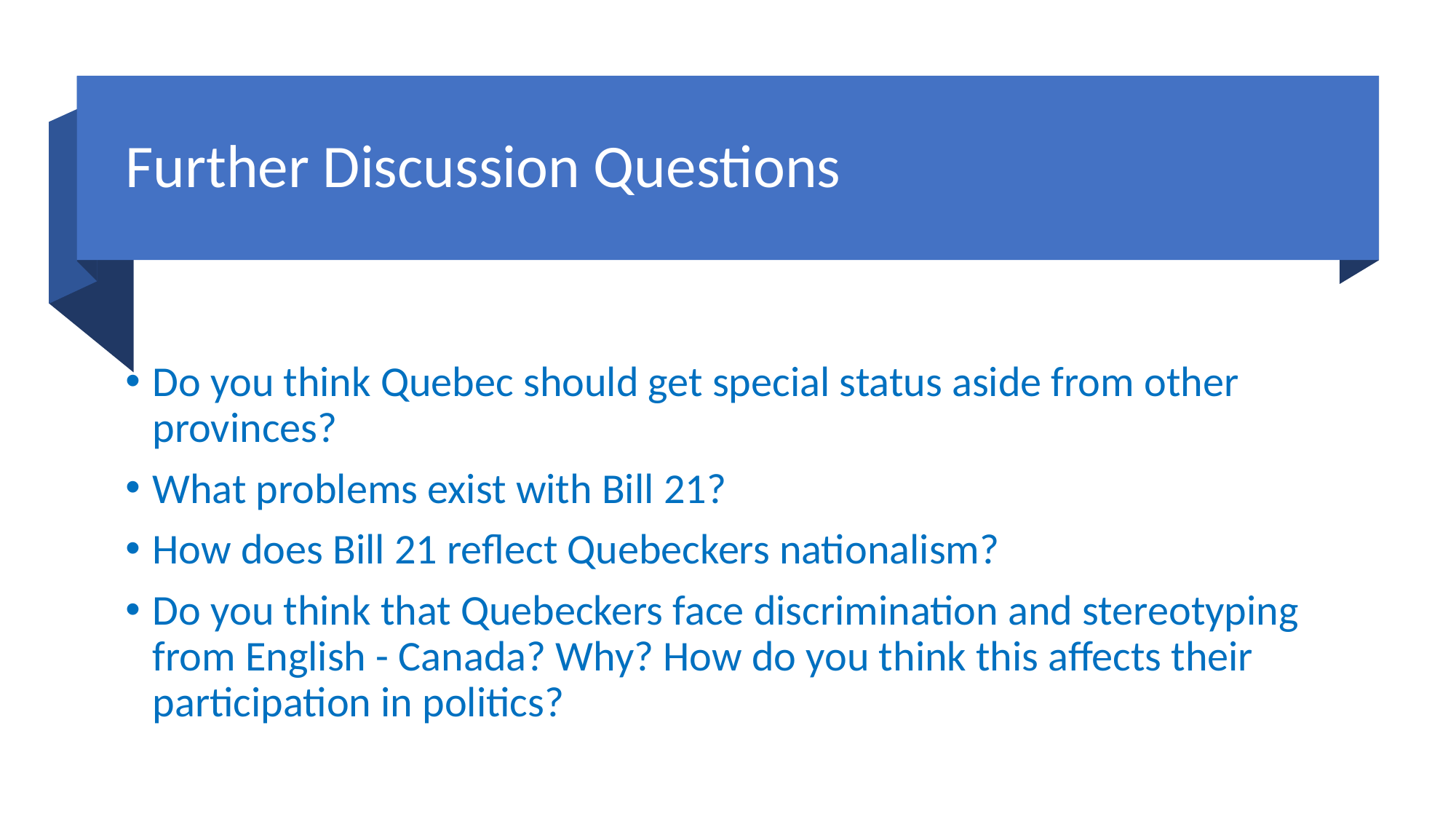

# Further Discussion Questions

Do you think Quebec should get special status aside from other provinces?
What problems exist with Bill 21?
How does Bill 21 reflect Quebeckers nationalism?
Do you think that Quebeckers face discrimination and stereotyping from English - Canada? Why? How do you think this affects their participation in politics?